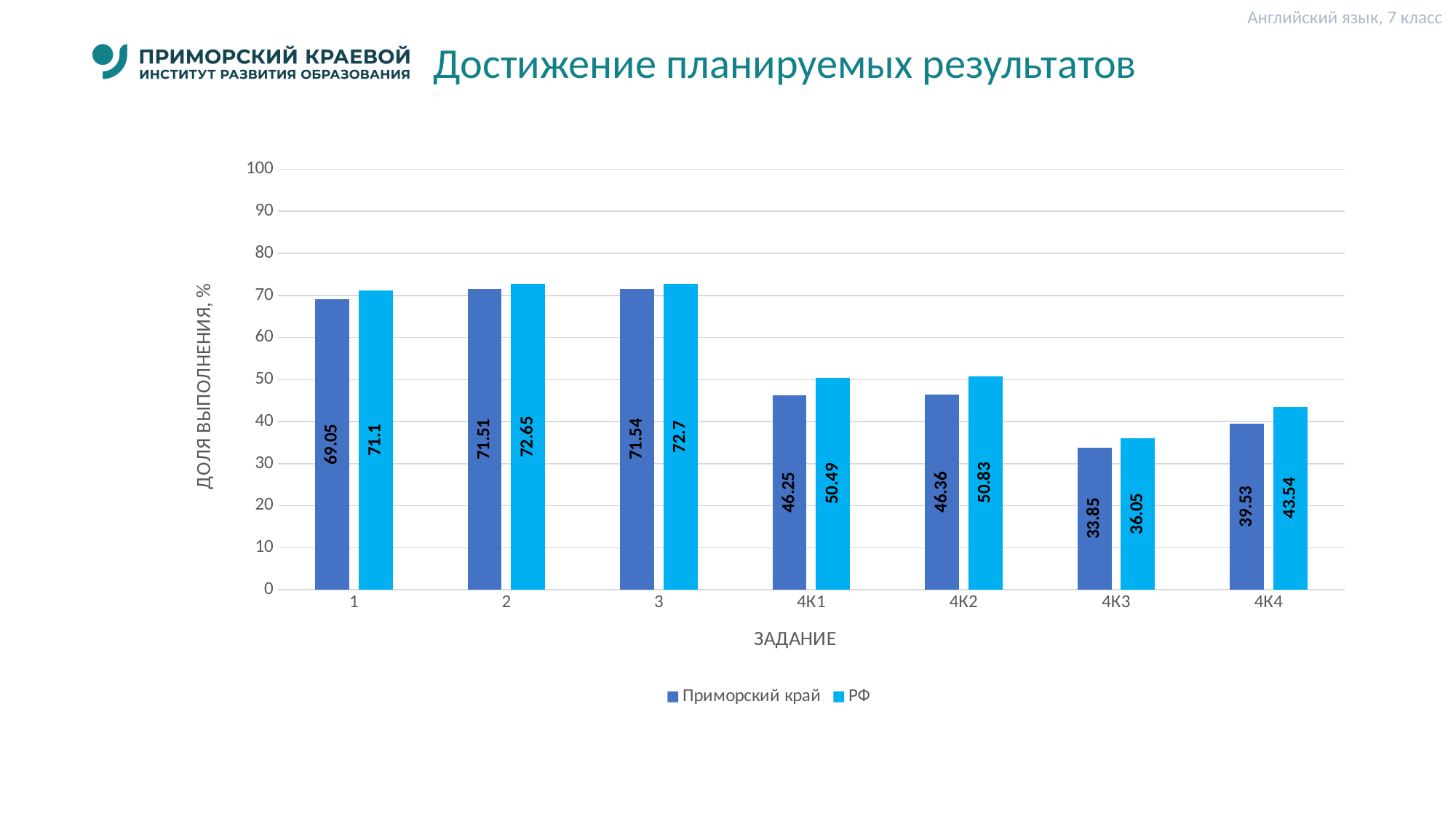

Английский язык, 7 класс
# Достижение планируемых результатов

### Chart

| Category | Приморский край | РФ |
|---|---|---|
| 1 | 69.05 | 71.1 |
| 2 | 71.51 | 72.65 |
| 3 | 71.54 | 72.7 |
| 4К1 | 46.25 | 50.49 |
| 4К2 | 46.36 | 50.83 |
| 4К3 | 33.85 | 36.05 |
| 4К4 | 39.53 | 43.54 |